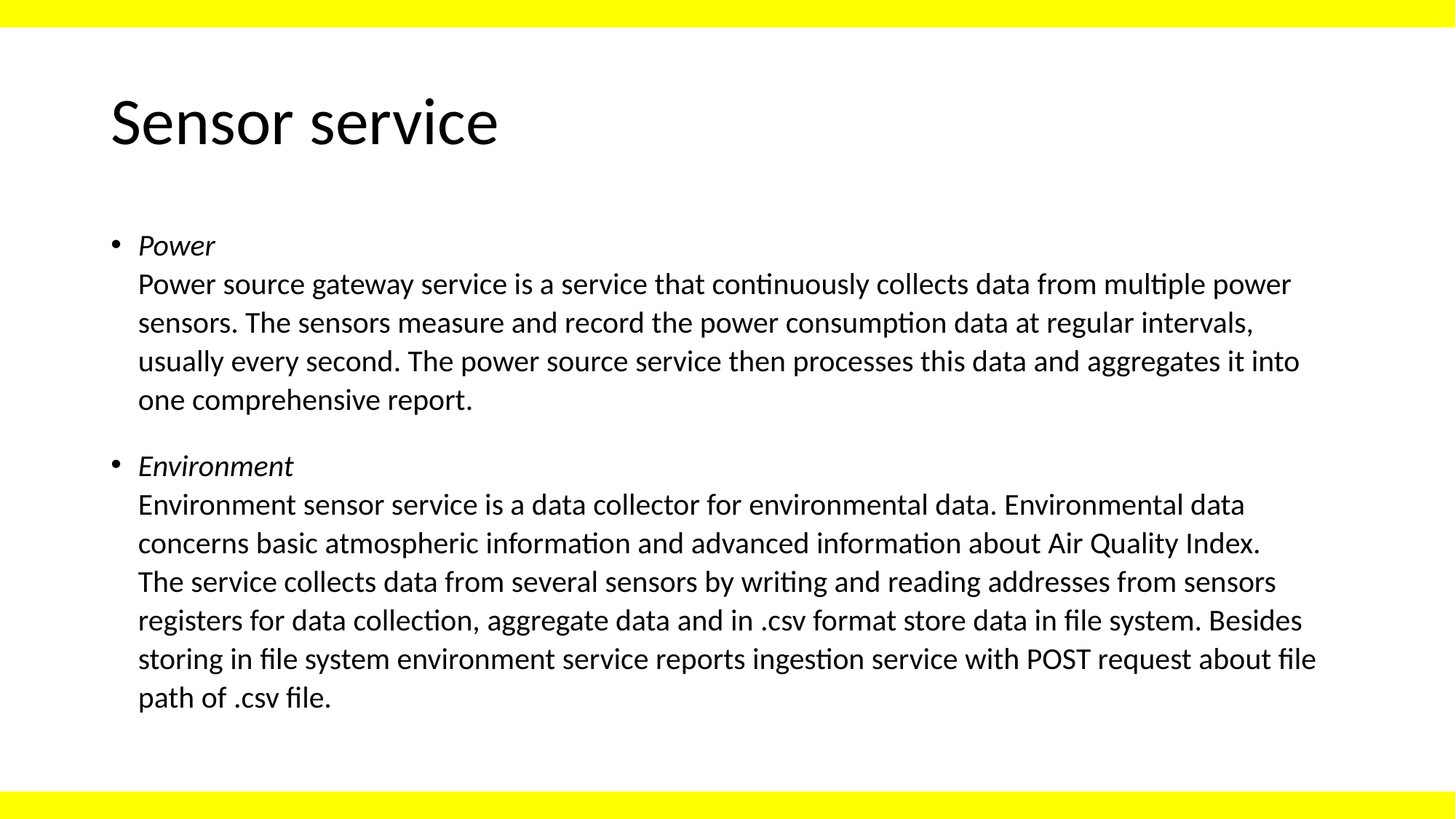

# Sensor service
Power
Power source gateway service is a service that continuously collects data from multiple power sensors. The sensors measure and record the power consumption data at regular intervals, usually every second. The power source service then processes this data and aggregates it into one comprehensive report.
Environment
Environment sensor service is a data collector for environmental data. Environmental data concerns basic atmospheric information and advanced information about Air Quality Index.
The service collects data from several sensors by writing and reading addresses from sensors registers for data collection, aggregate data and in .csv format store data in file system. Besides storing in file system environment service reports ingestion service with POST request about file path of .csv file.